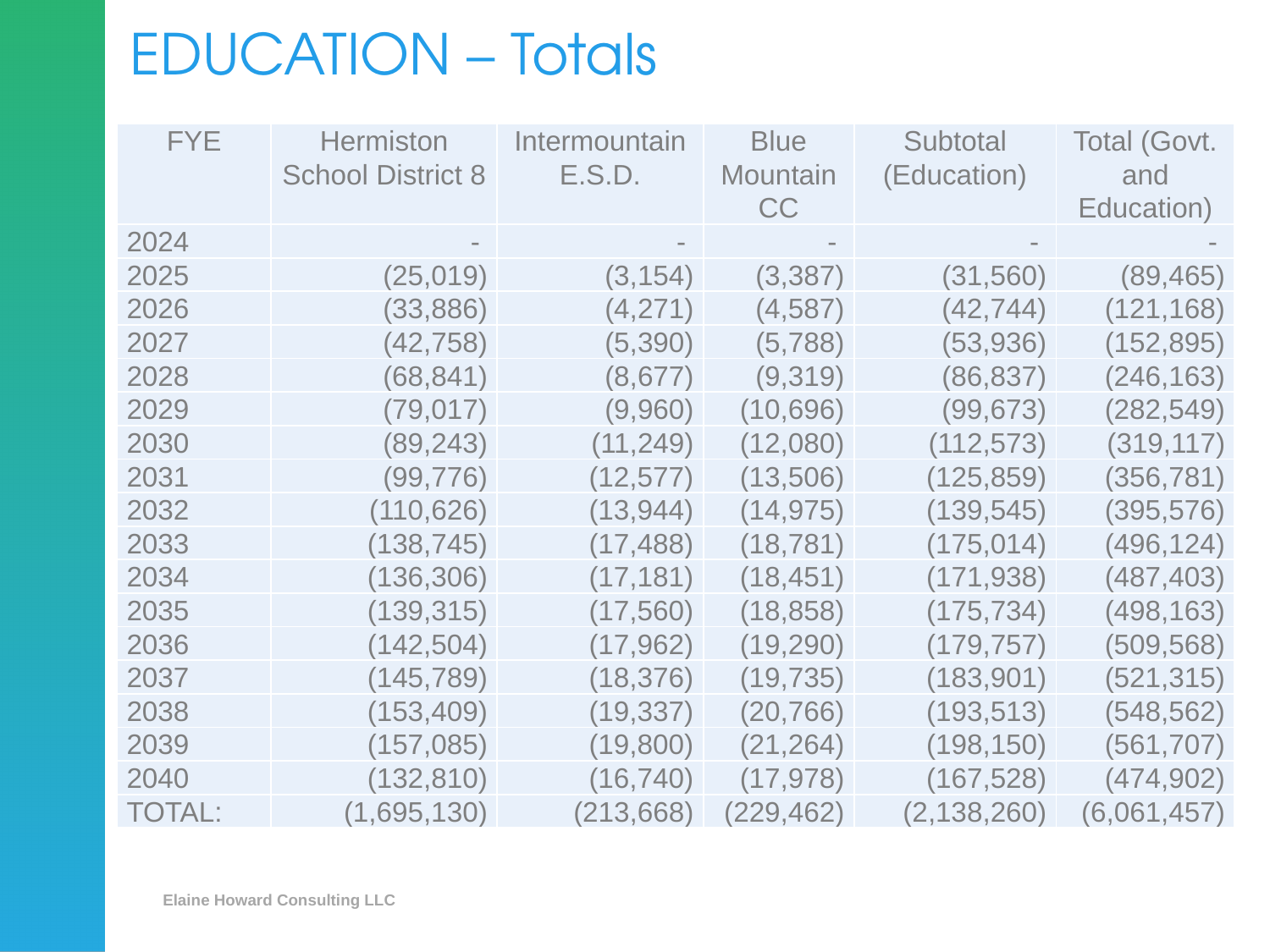

# EDUCATION – Totals
| FYE | Hermiston School District 8 | Intermountain E.S.D. | Blue Mountain CC | Subtotal (Education) | Total (Govt. and Education) |
| --- | --- | --- | --- | --- | --- |
| 2024 | - | - | - | - | - |
| 2025 | (25,019) | (3,154) | (3,387) | (31,560) | (89,465) |
| 2026 | (33,886) | (4,271) | (4,587) | (42,744) | (121,168) |
| 2027 | (42,758) | (5,390) | (5,788) | (53,936) | (152,895) |
| 2028 | (68,841) | (8,677) | (9,319) | (86,837) | (246,163) |
| 2029 | (79,017) | (9,960) | (10,696) | (99,673) | (282,549) |
| 2030 | (89,243) | (11,249) | (12,080) | (112,573) | (319,117) |
| 2031 | (99,776) | (12,577) | (13,506) | (125,859) | (356,781) |
| 2032 | (110,626) | (13,944) | (14,975) | (139,545) | (395,576) |
| 2033 | (138,745) | (17,488) | (18,781) | (175,014) | (496,124) |
| 2034 | (136,306) | (17,181) | (18,451) | (171,938) | (487,403) |
| 2035 | (139,315) | (17,560) | (18,858) | (175,734) | (498,163) |
| 2036 | (142,504) | (17,962) | (19,290) | (179,757) | (509,568) |
| 2037 | (145,789) | (18,376) | (19,735) | (183,901) | (521,315) |
| 2038 | (153,409) | (19,337) | (20,766) | (193,513) | (548,562) |
| 2039 | (157,085) | (19,800) | (21,264) | (198,150) | (561,707) |
| 2040 | (132,810) | (16,740) | (17,978) | (167,528) | (474,902) |
| TOTAL: | (1,695,130) | (213,668) | (229,462) | (2,138,260) | (6,061,457) |
Elaine Howard Consulting LLC